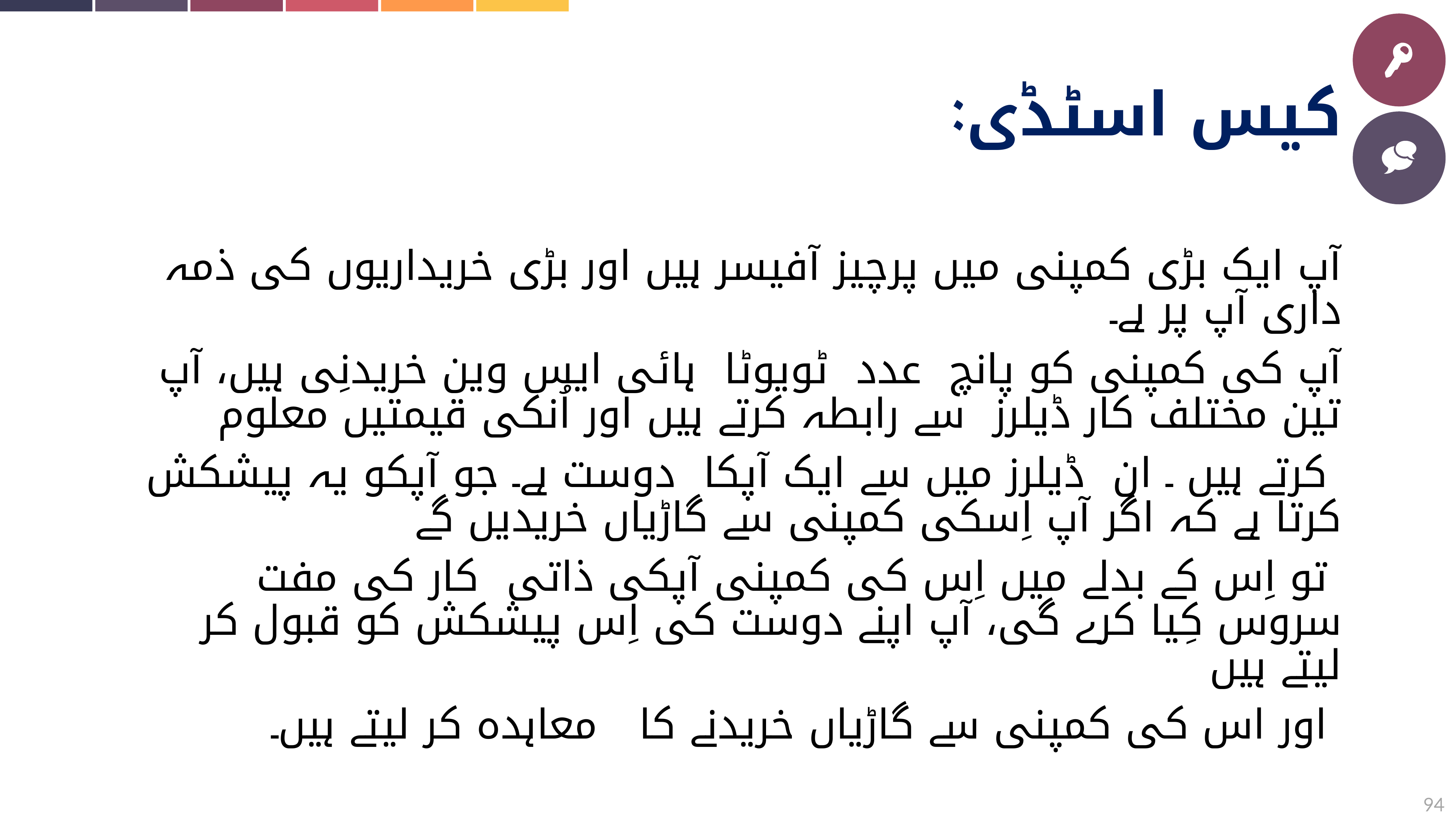

کیس اسٹڈی:

آپ ایک بڑی کمپنی میں پرچیز آفیسر ہیں اور بڑی خریداریوں کی ذمہ داری آپ پر ہے۔
آپ کی کمپنی کو پانچ  عدد  ٹویوٹا  ہائی ایس وین خریدنِی ہیں، آپ تین مختلف کار ڈیلرز  سے رابطہ کرتے ہیں اور اُنکی قیمتیں معلوم
 کرتے ہیں ۔ ان  ڈیلرز میں سے ایک آپکا  دوست ہے۔ جو آپکو یہ پیشکش کرتا ہے کہ اگر آپ اِسکی کمپنی سے گاڑیاں خریدیں گے
 تو اِس کے بدلے میں اِس کی کمپنی آپکی ذاتی  کار کی مفت سروس کِیا کرے گی، آپ اپنے دوست کی اِس پیشکش کو قبول کر لیتے ہیں
 اور اس کی کمپنی سے گاڑیاں خریدنے کا   معاہدہ کر لیتے ہیں۔

سوالات:
اس معاہدے کے بارے میں آپکا  کیا  خیال ہے؟
کیا آپ اس قسم کے معاملات کی درستگی کے لئے کچھ پالیسیاں اصُول و ضوابط مرتب کرنے کی تجاویز دے سکتے  ہیں ؟